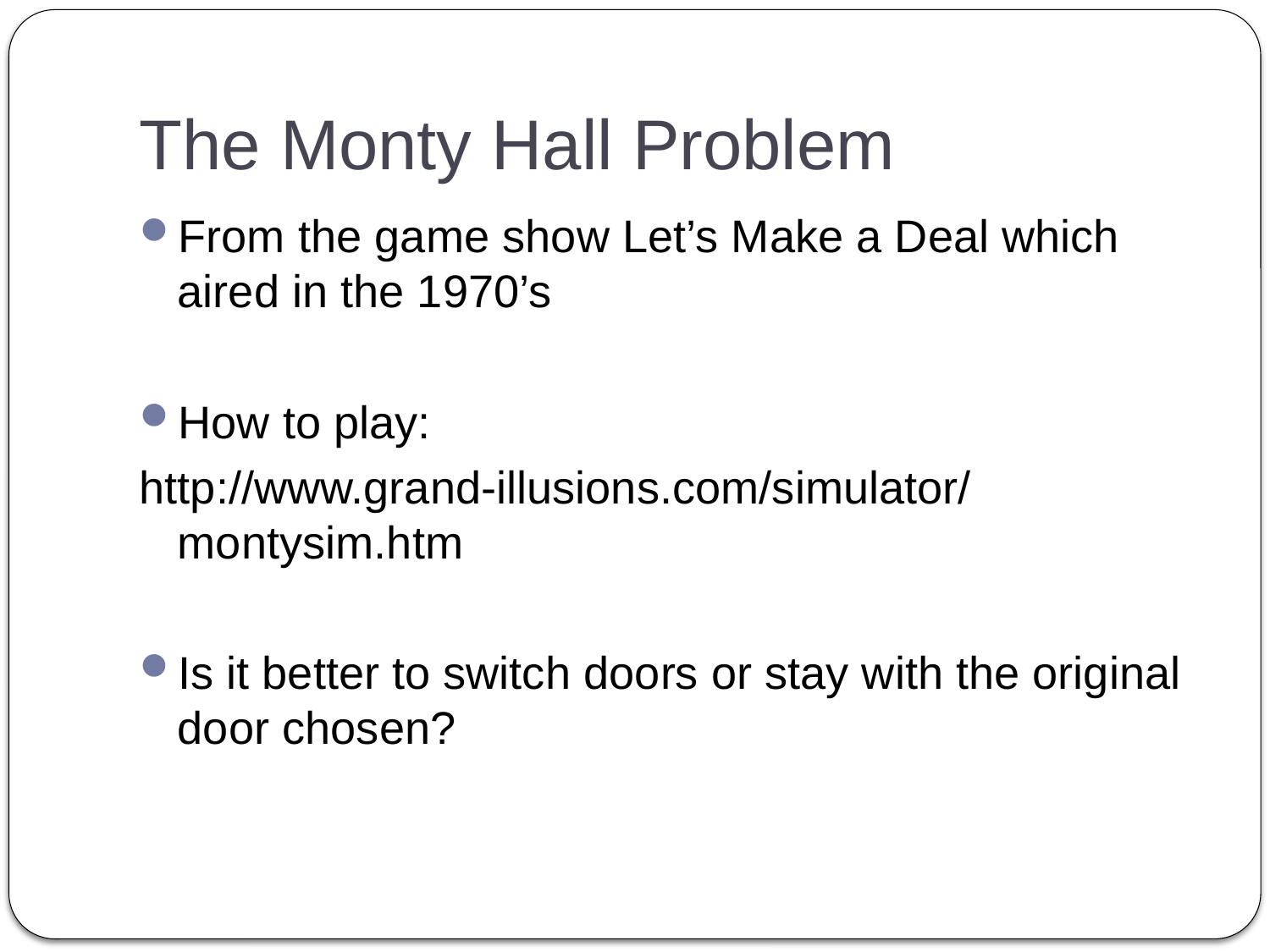

# The Monty Hall Problem
From the game show Let’s Make a Deal which aired in the 1970’s

How to play:
http://www.grand-illusions.com/simulator/montysim.htm

Is it better to switch doors or stay with the original door chosen?